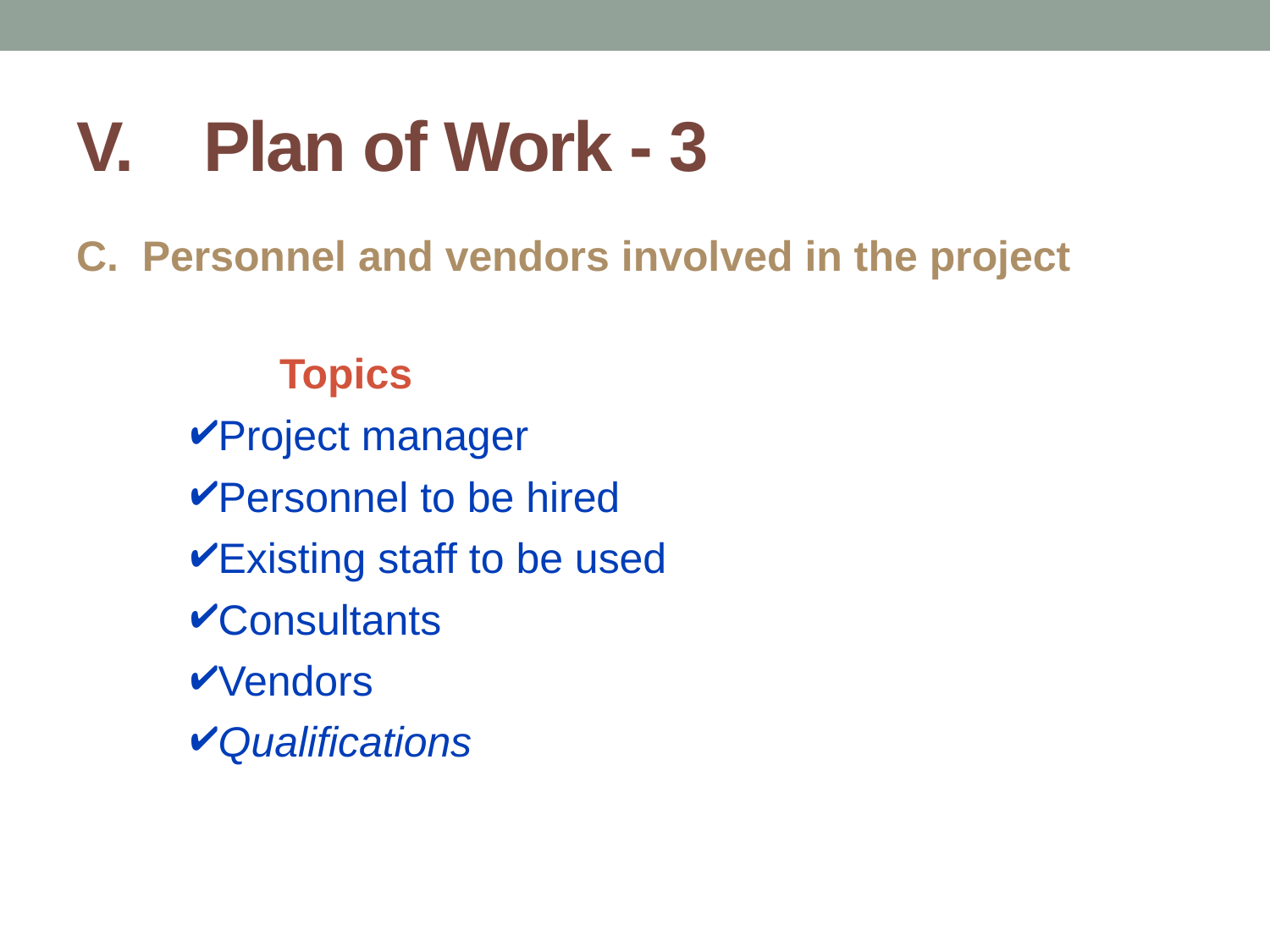

# V.  	Plan of Work - 3
C.  Personnel and vendors involved in the project

	Topics
Project manager
Personnel to be hired
Existing staff to be used
Consultants
Vendors
Qualifications